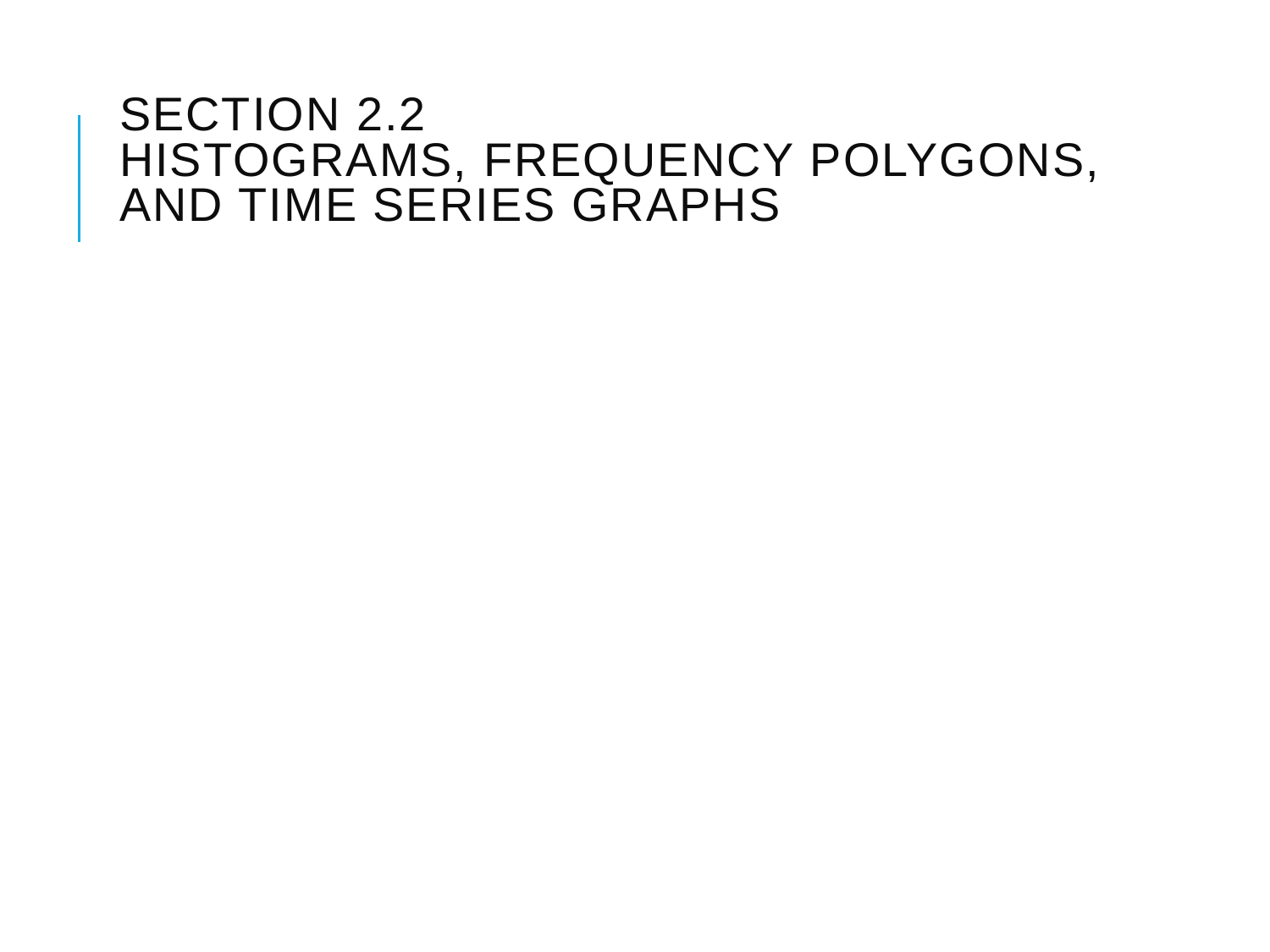

# Section 2.2 Histograms, Frequency Polygons, and Time Series Graphs